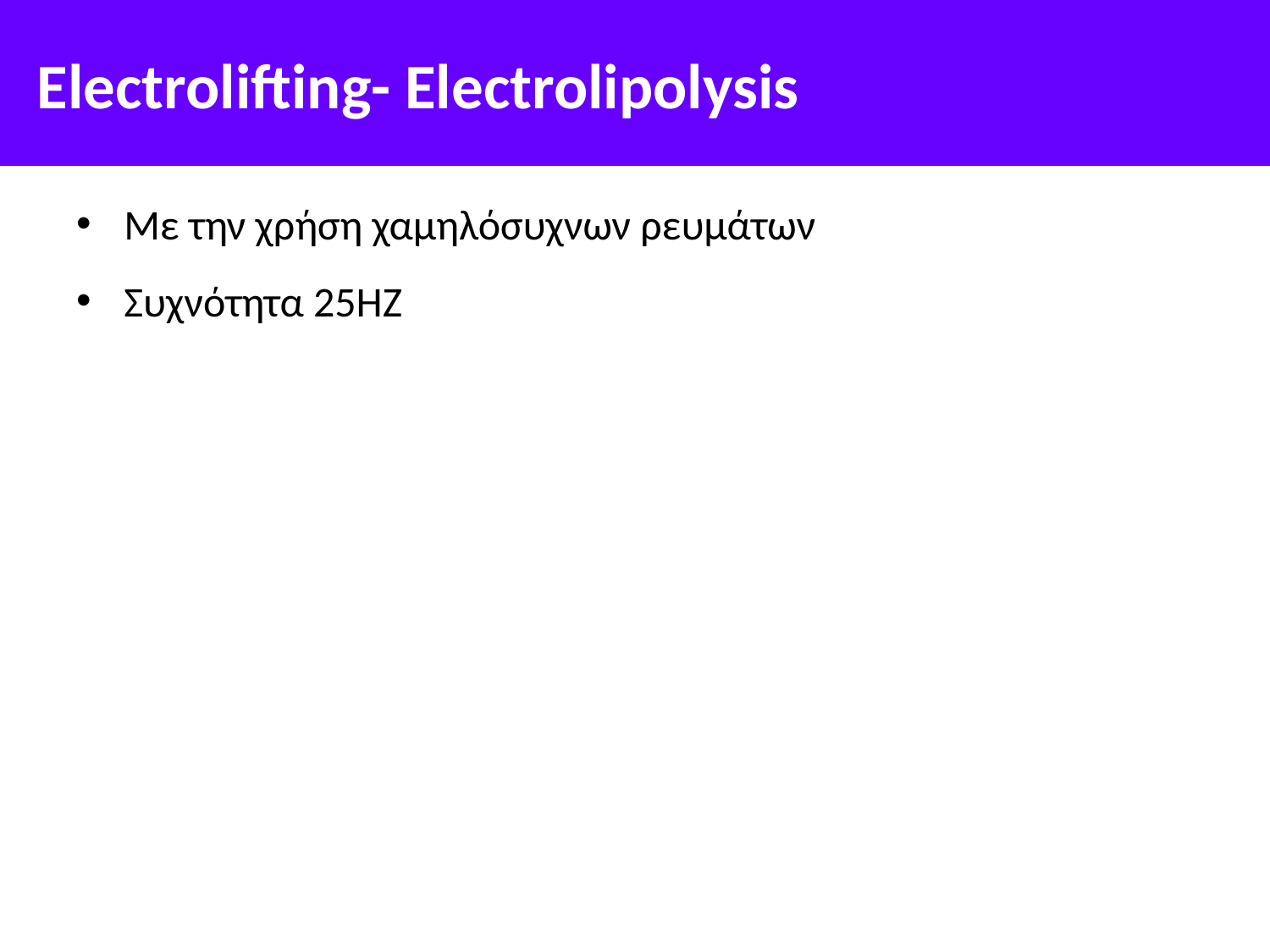

# Electrolifting- Electrolipolysis
Με την χρήση χαμηλόσυχνων ρευμάτων
Συχνότητα 25ΗΖ